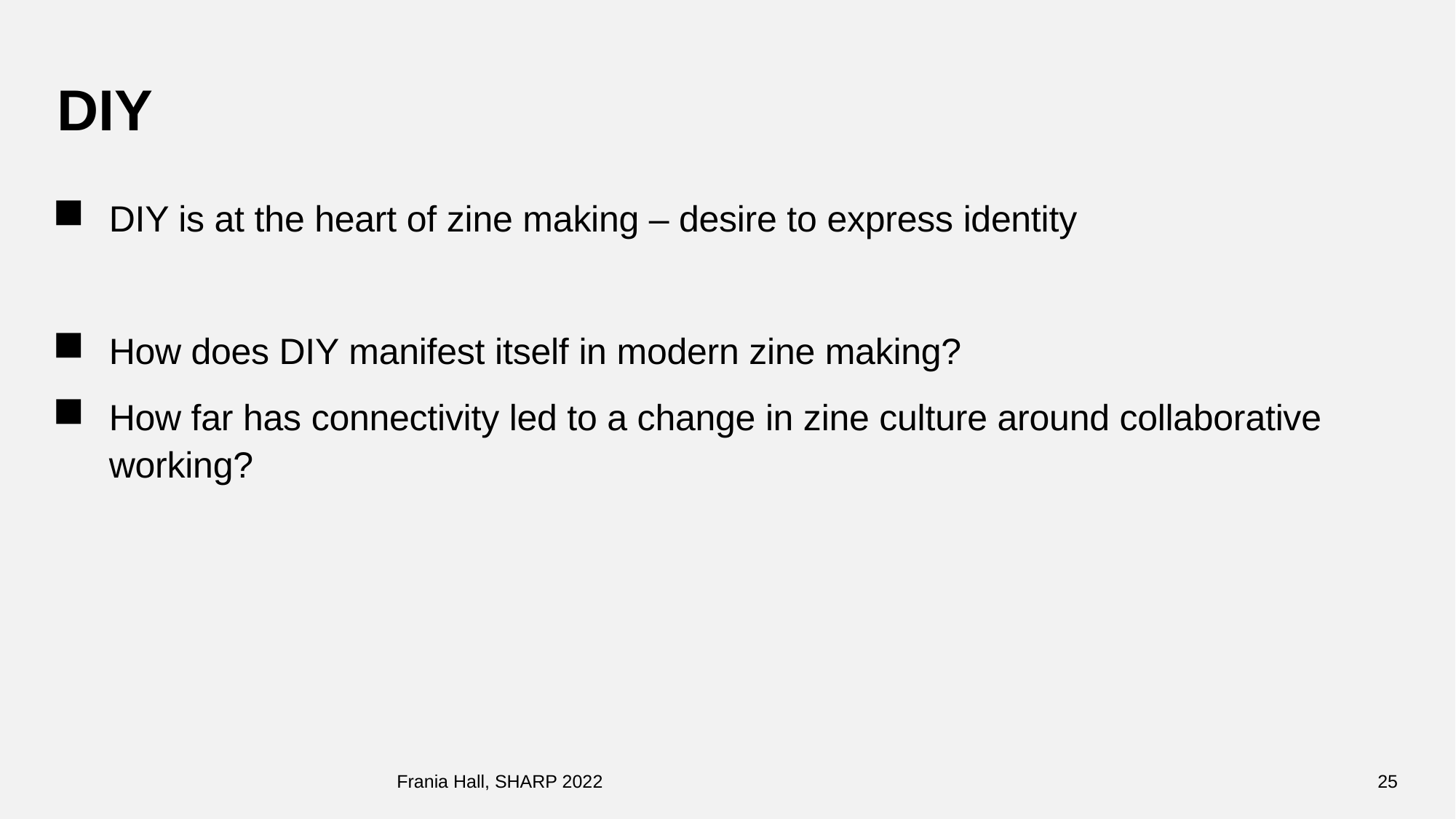

# DIY
DIY is at the heart of zine making – desire to express identity

How does DIY manifest itself in modern zine making?
How far has connectivity led to a change in zine culture around collaborative working?

Frania Hall, SHARP 2022
25